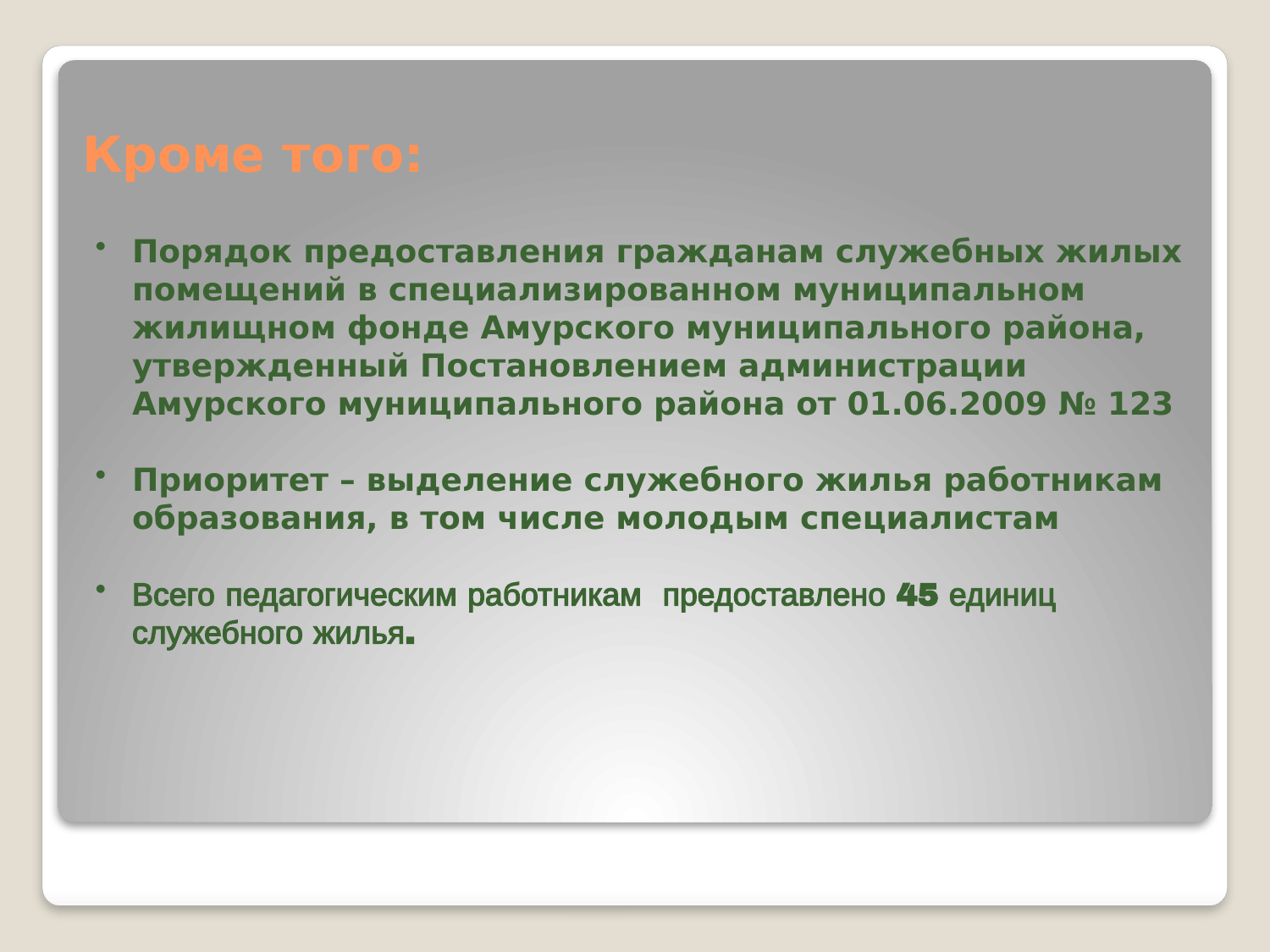

# Кроме того:
Порядок предоставления гражданам служебных жилых помещений в специализированном муниципальном жилищном фонде Амурского муниципального района, утвержденный Постановлением администрации Амурского муниципального района от 01.06.2009 № 123

Приоритет – выделение служебного жилья работникам образования, в том числе молодым специалистам

Всего педагогическим работникам  предоставлено 45 единиц служебного жилья.